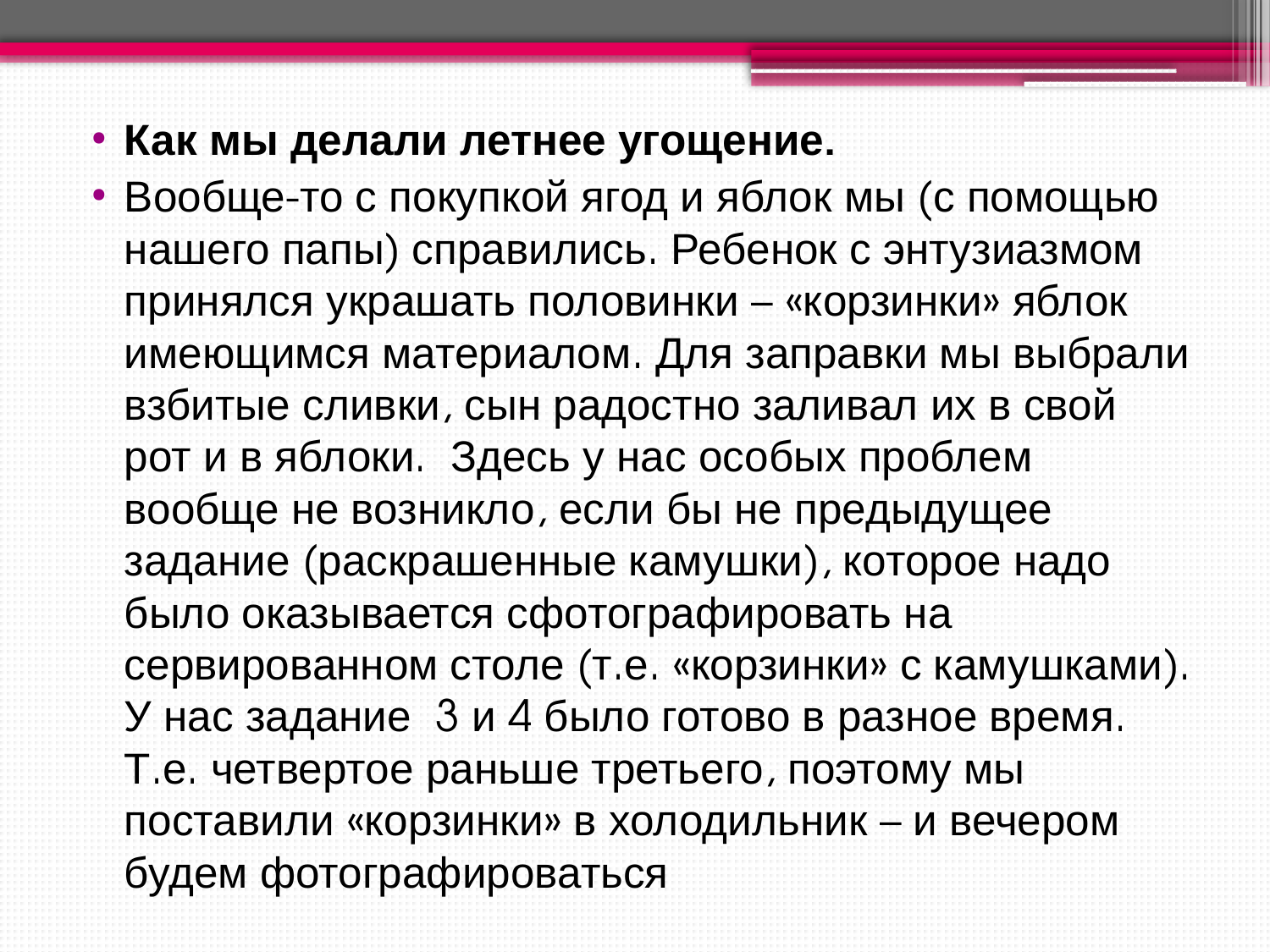

Как мы делали летнее угощение.
Вообще-то с покупкой ягод и яблок мы (с помощью нашего папы) справились. Ребенок с энтузиазмом принялся украшать половинки – «корзинки» яблок имеющимся материалом. Для заправки мы выбрали взбитые сливки, сын радостно заливал их в свой рот и в яблоки.  Здесь у нас особых проблем вообще не возникло, если бы не предыдущее задание (раскрашенные камушки), которое надо было оказывается сфотографировать на сервированном столе (т.е. «корзинки» с камушками). У нас задание  3 и 4 было готово в разное время. Т.е. четвертое раньше третьего, поэтому мы поставили «корзинки» в холодильник – и вечером будем фотографироваться